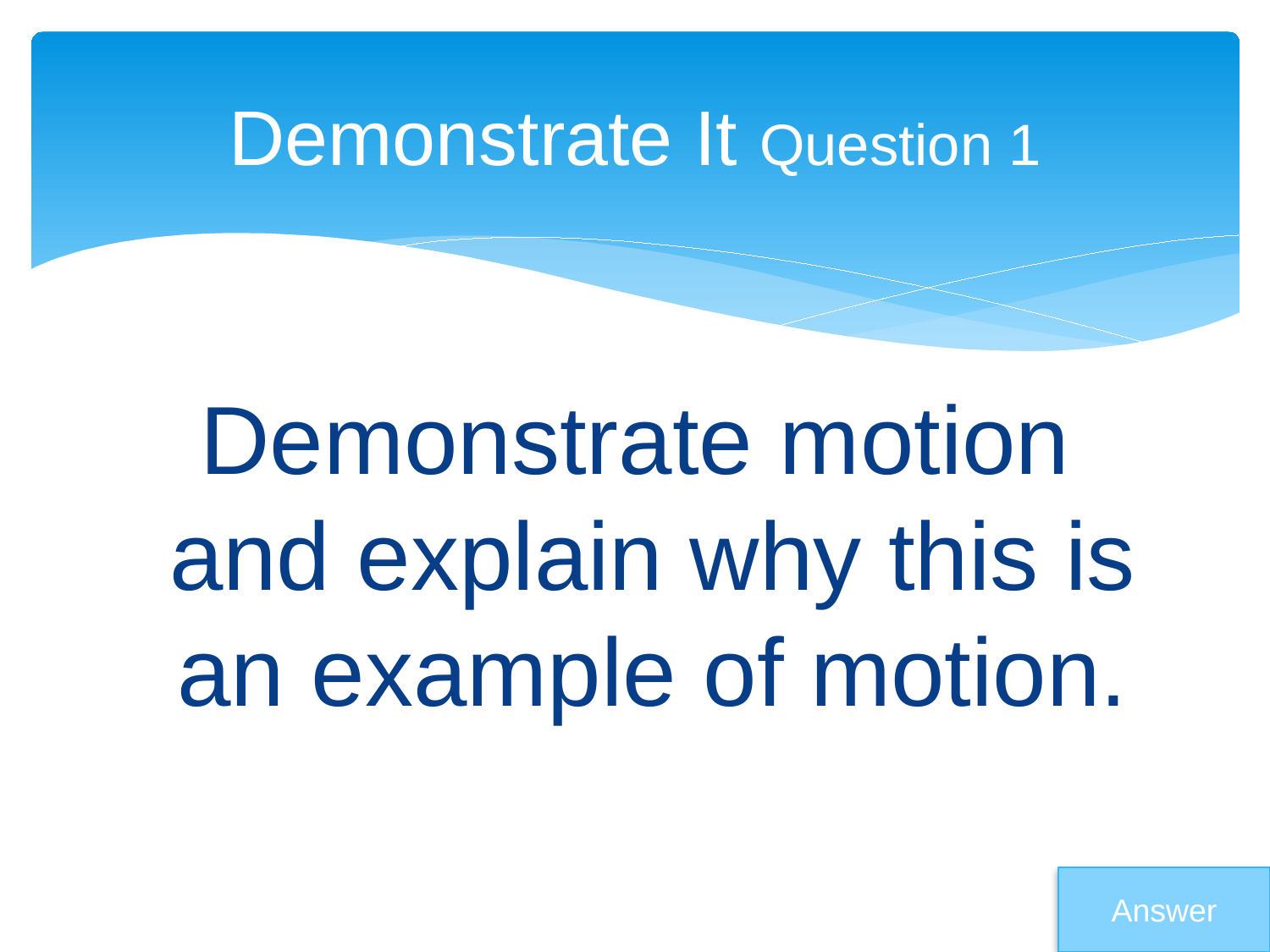

# Demonstrate It Question 1
Demonstrate motion and explain why this is an example of motion.
Answer